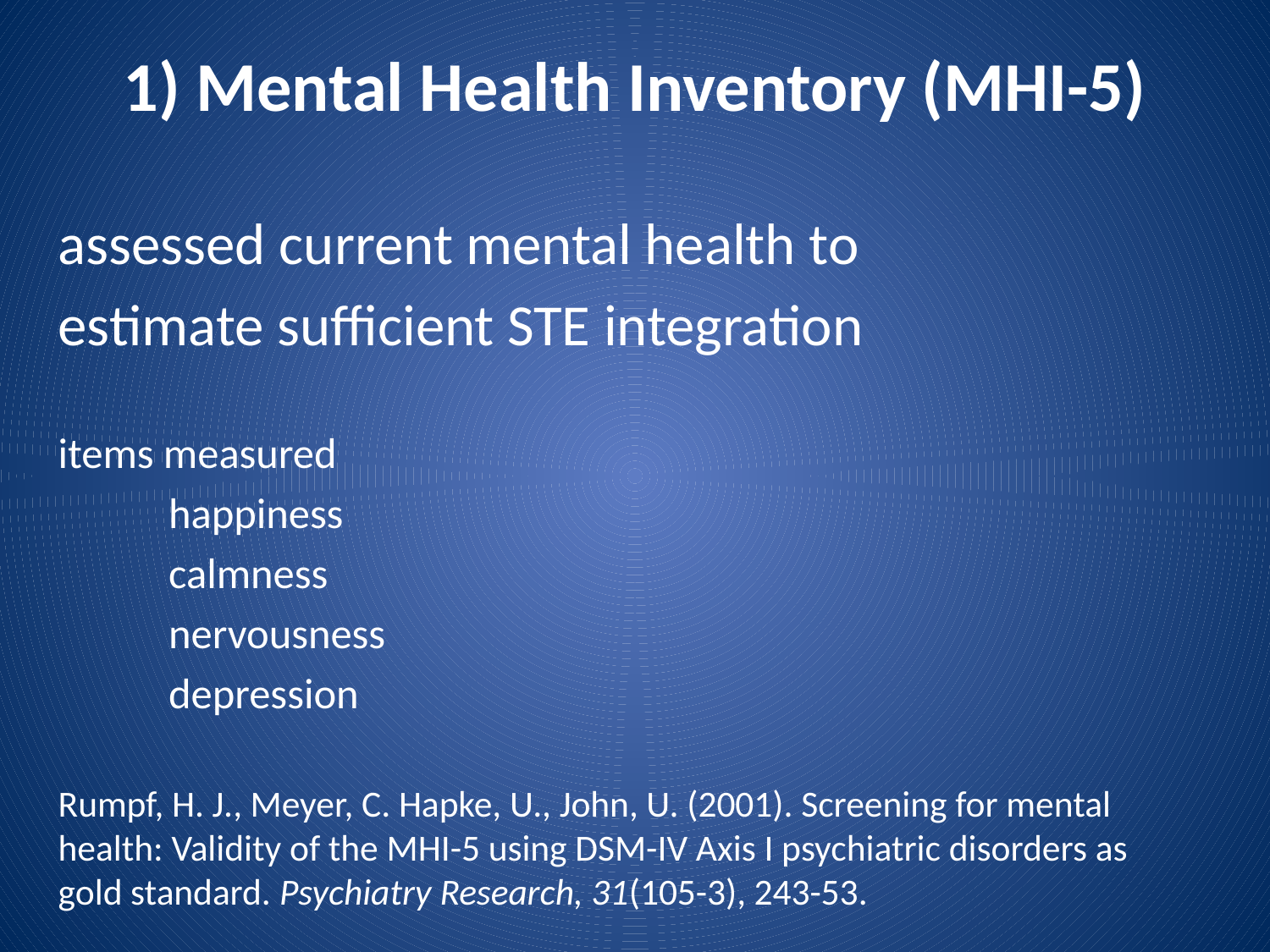

# 1) Mental Health Inventory (MHI-5)
assessed current mental health to
estimate sufficient STE integration

items measured
	happiness
	calmness
	nervousness
	depression

Rumpf, H. J., Meyer, C. Hapke, U., John, U. (2001). Screening for mental health: Validity of the MHI-5 using DSM-IV Axis I psychiatric disorders as gold standard. Psychiatry Research, 31(105-3), 243-53.